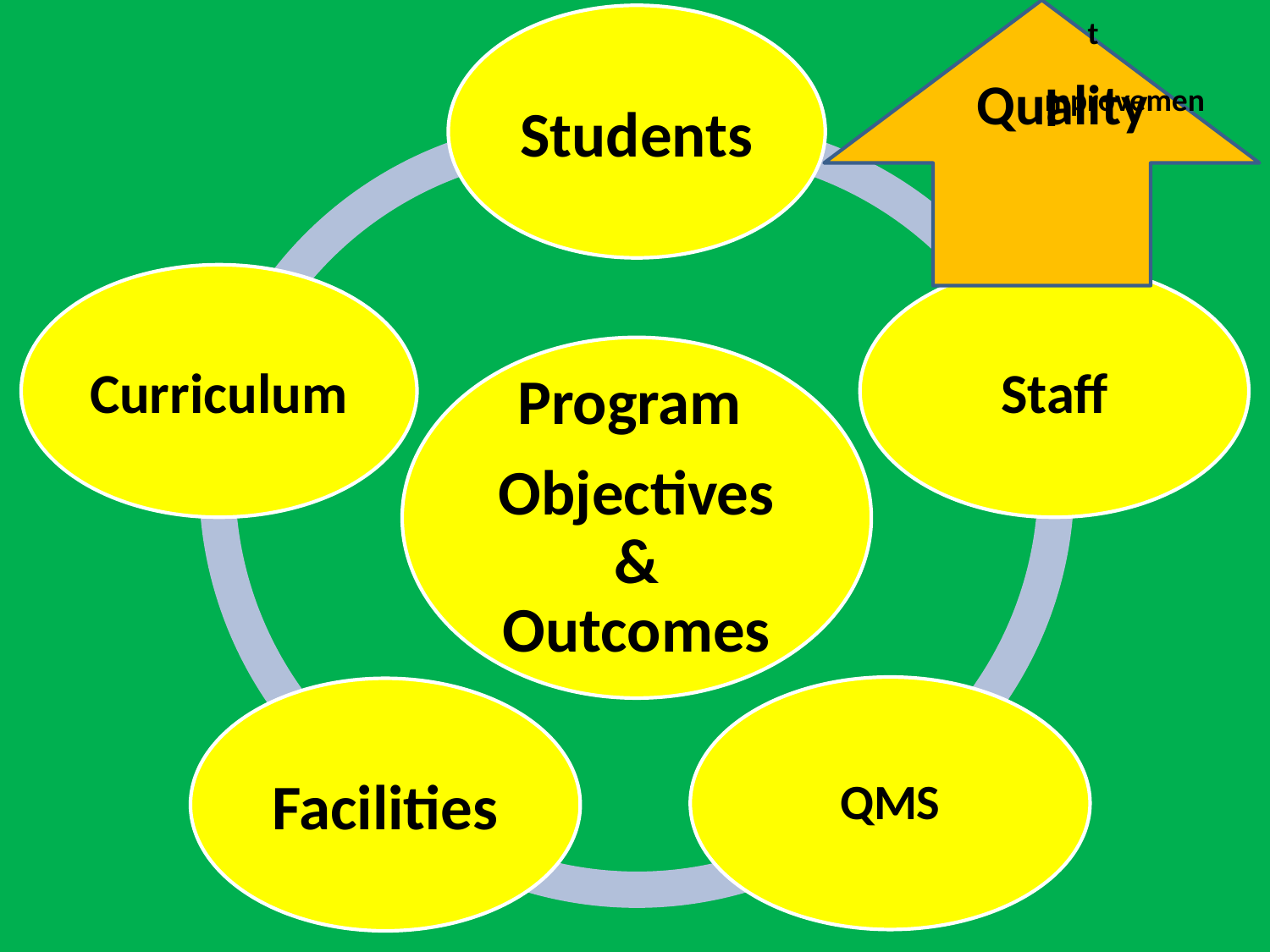

Program
Objectives & Outcomes
Students
Staff
QMS
Facilities
Curriculum
Quality
Improvement